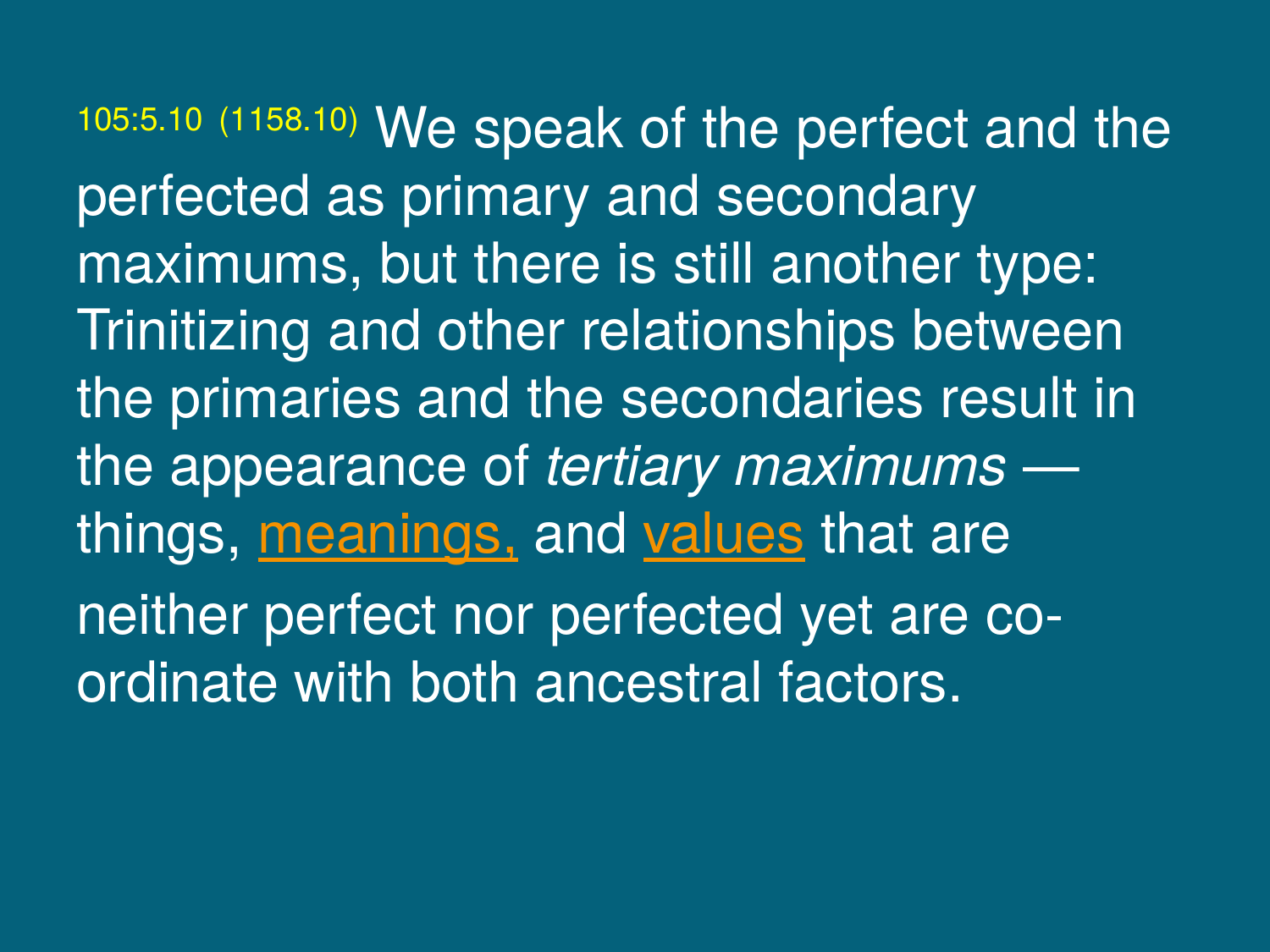

105:5.10 (1158.10) We speak of the perfect and the perfected as primary and secondary maximums, but there is still another type: Trinitizing and other relationships between the primaries and the secondaries result in the appearance of tertiary maximums —things, meanings, and values that are neither perfect nor perfected yet are co-ordinate with both ancestral factors.